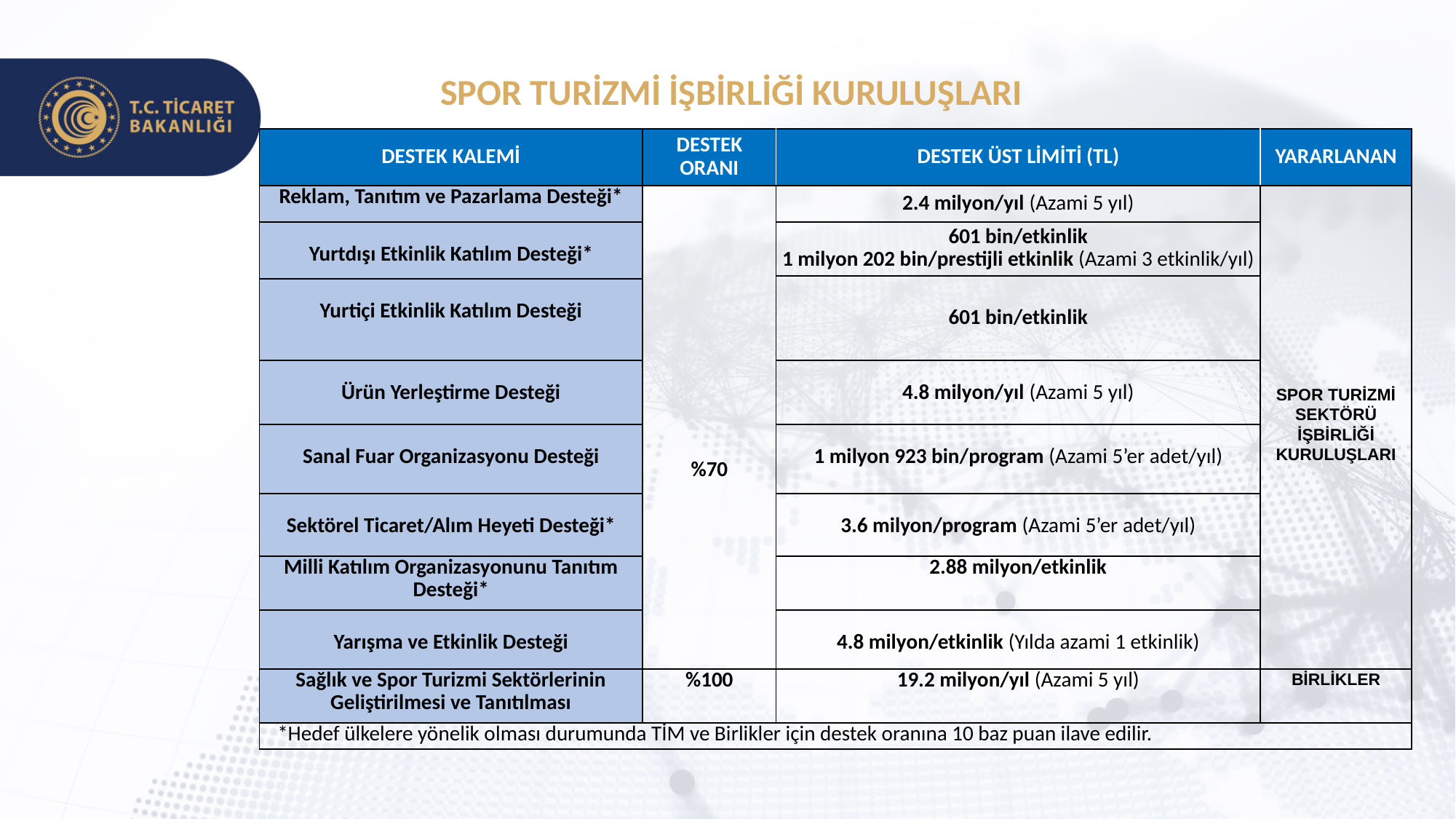

SPOR TURİZMİ İŞBİRLİĞİ KURULUŞLARI
| DESTEK KALEMİ | DESTEK ORANI | DESTEK ÜST LİMİTİ (TL) | YARARLANAN |
| --- | --- | --- | --- |
| Reklam, Tanıtım ve Pazarlama Desteği\* | %70 | 2.4 milyon/yıl (Azami 5 yıl) | SPOR TURİZMİ SEKTÖRÜ İŞBİRLİĞİ KURULUŞLARI |
| Yurtdışı Etkinlik Katılım Desteği\* |  | 601 bin/etkinlik 1 milyon 202 bin/prestijli etkinlik (Azami 3 etkinlik/yıl) |  |
|  |  | 601 bin/etkinlik |  |
| Yurtiçi Etkinlik Katılım Desteği |  |  |  |
| Ürün Yerleştirme Desteği |  | 4.8 milyon/yıl (Azami 5 yıl) |  |
| Sanal Fuar Organizasyonu Desteği |  | 1 milyon 923 bin/program (Azami 5’er adet/yıl) |  |
| Sektörel Ticaret/Alım Heyeti Desteği\* |  | 3.6 milyon/program (Azami 5’er adet/yıl) |  |
| Milli Katılım Organizasyonunu Tanıtım Desteği\* |  | 2.88 milyon/etkinlik |  |
| Yarışma ve Etkinlik Desteği |  | 4.8 milyon/etkinlik (Yılda azami 1 etkinlik) |  |
| Sağlık ve Spor Turizmi Sektörlerinin Geliştirilmesi ve Tanıtılması | %100 | 19.2 milyon/yıl (Azami 5 yıl) | BİRLİKLER |
| \*Hedef ülkelere yönelik olması durumunda TİM ve Birlikler için destek oranına 10 baz puan ilave edilir. |  |  |  |